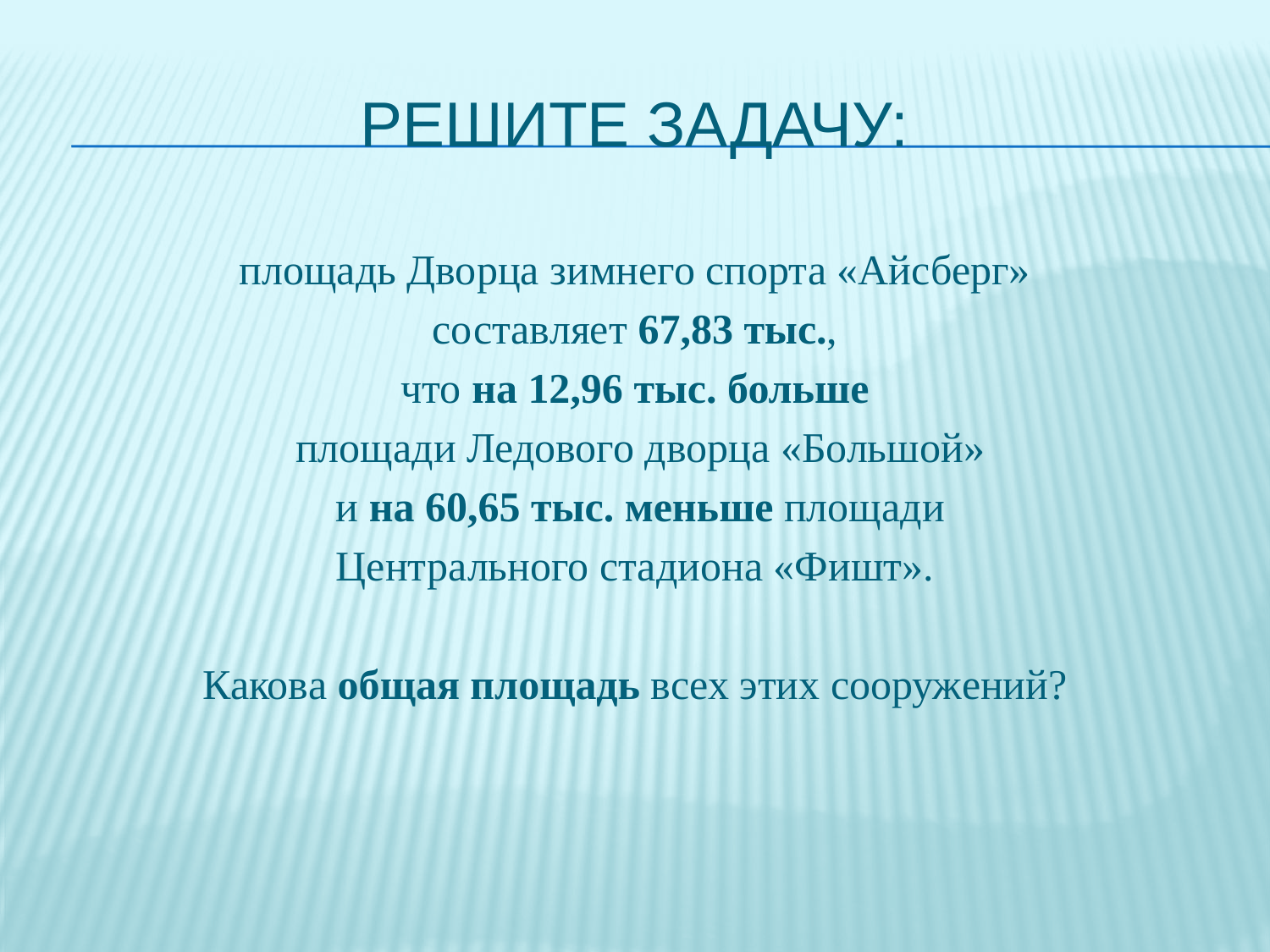

# Решите задачу:
площадь Дворца зимнего спорта «Айсберг»
 составляет 67,83 тыс.,
что на 12,96 тыс. больше
 площади Ледового дворца «Большой»
 и на 60,65 тыс. меньше площади
 Центрального стадиона «Фишт».

Какова общая площадь всех этих сооружений?